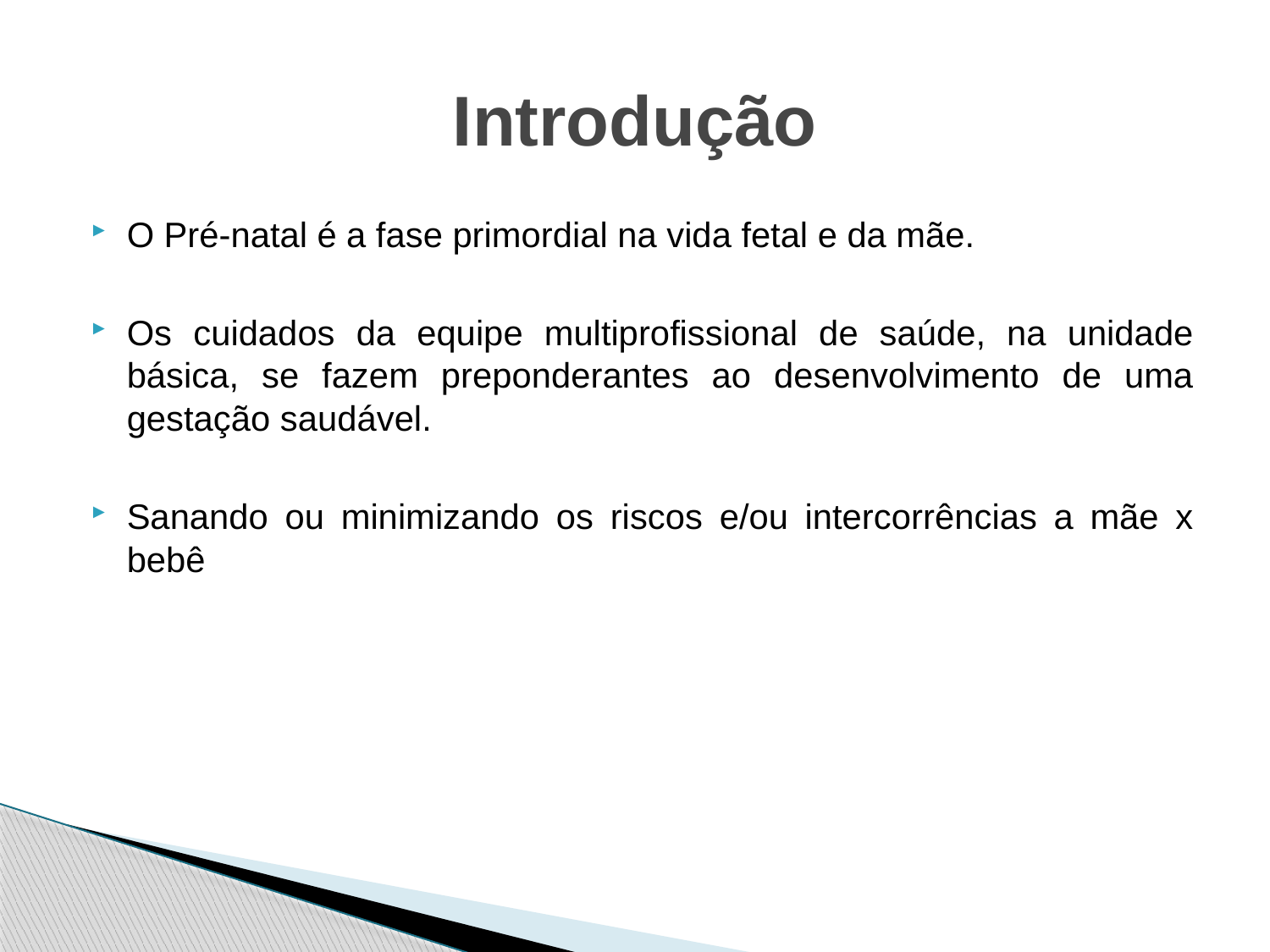

# Introdução
O Pré-natal é a fase primordial na vida fetal e da mãe.

Os cuidados da equipe multiprofissional de saúde, na unidade básica, se fazem preponderantes ao desenvolvimento de uma gestação saudável.

Sanando ou minimizando os riscos e/ou intercorrências a mãe x bebê